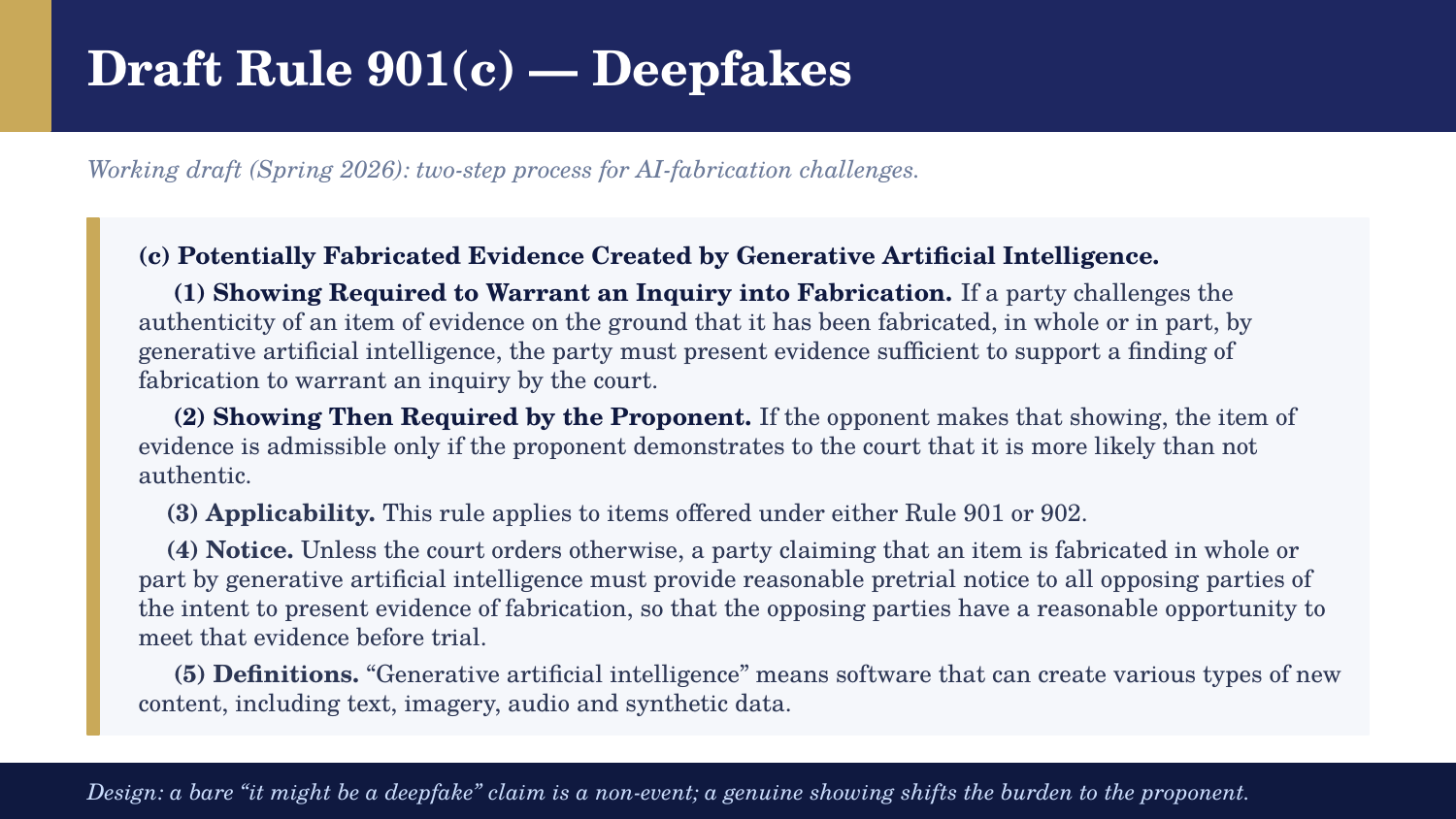

Draft Rule 901(c) — Deepfakes
Working draft (Spring 2026): two-step process for AI-fabrication challenges.

(c) Potentially Fabricated Evidence Created by Generative Artificial Intelligence.
     (1) Showing Required to Warrant an Inquiry into Fabrication. If a party challenges the authenticity of an item of evidence on the ground that it has been fabricated, in whole or in part, by generative artificial intelligence, the party must present evidence sufficient to support a finding of fabrication to warrant an inquiry by the court.
     (2) Showing Then Required by the Proponent. If the opponent makes that showing, the item of evidence is admissible only if the proponent demonstrates to the court that it is more likely than not authentic.
    (3) Applicability. This rule applies to items offered under either Rule 901 or 902.
    (4) Notice. Unless the court orders otherwise, a party claiming that an item is fabricated in whole or part by generative artificial intelligence must provide reasonable pretrial notice to all opposing parties of the intent to present evidence of fabrication, so that the opposing parties have a reasonable opportunity to meet that evidence before trial.
     (5) Definitions. “Generative artificial intelligence” means software that can create various types of new content, including text, imagery, audio and synthetic data.

Design: a bare “it might be a deepfake” claim is a non-event; a genuine showing shifts the burden to the proponent.